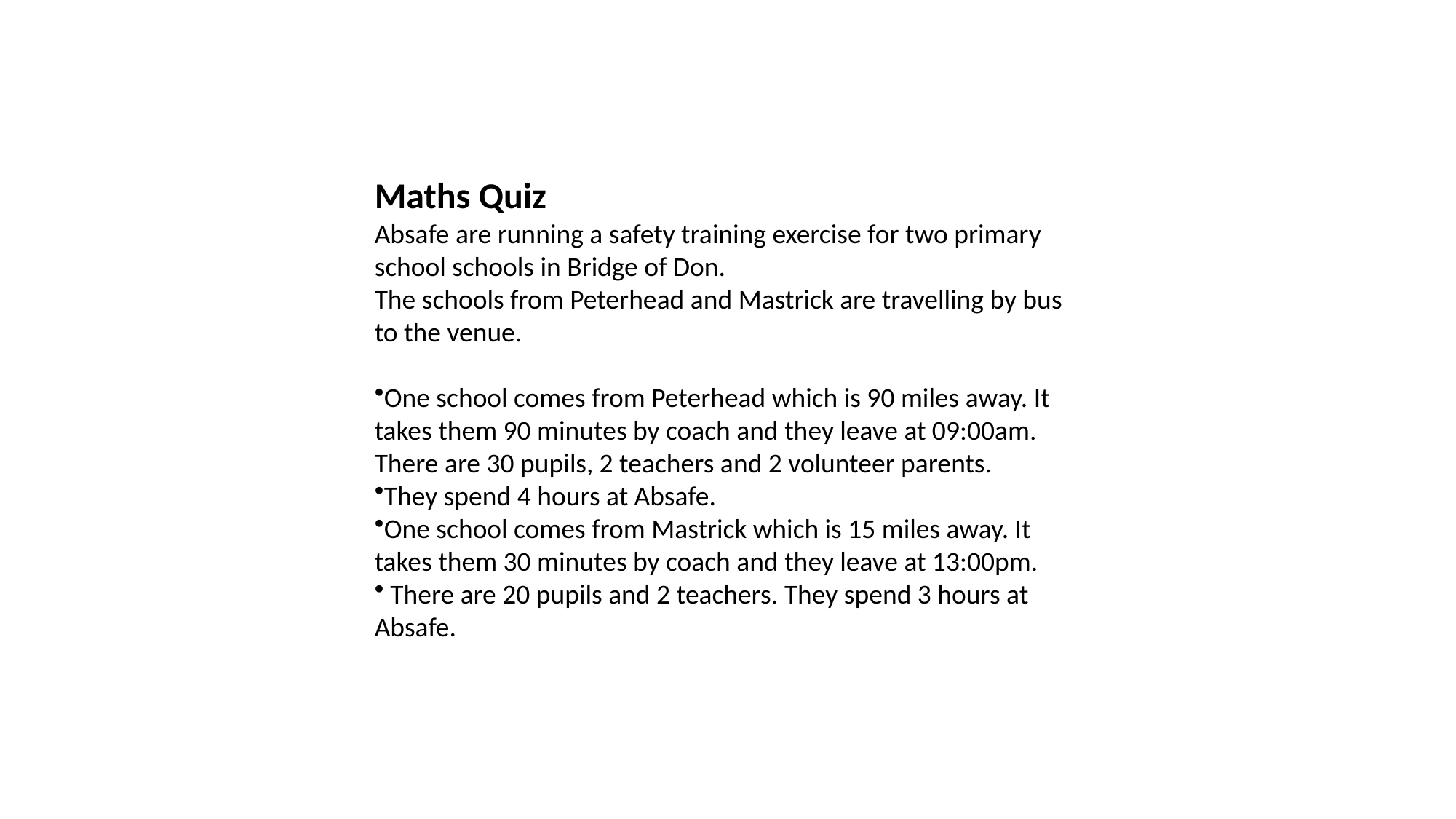

Maths Quiz
Absafe are running a safety training exercise for two primary school schools in Bridge of Don.
The schools from Peterhead and Mastrick are travelling by bus to the venue.

One school comes from Peterhead which is 90 miles away. It takes them 90 minutes by coach and they leave at 09:00am. There are 30 pupils, 2 teachers and 2 volunteer parents.
They spend 4 hours at Absafe.
One school comes from Mastrick which is 15 miles away. It takes them 30 minutes by coach and they leave at 13:00pm.
 There are 20 pupils and 2 teachers. They spend 3 hours at Absafe.